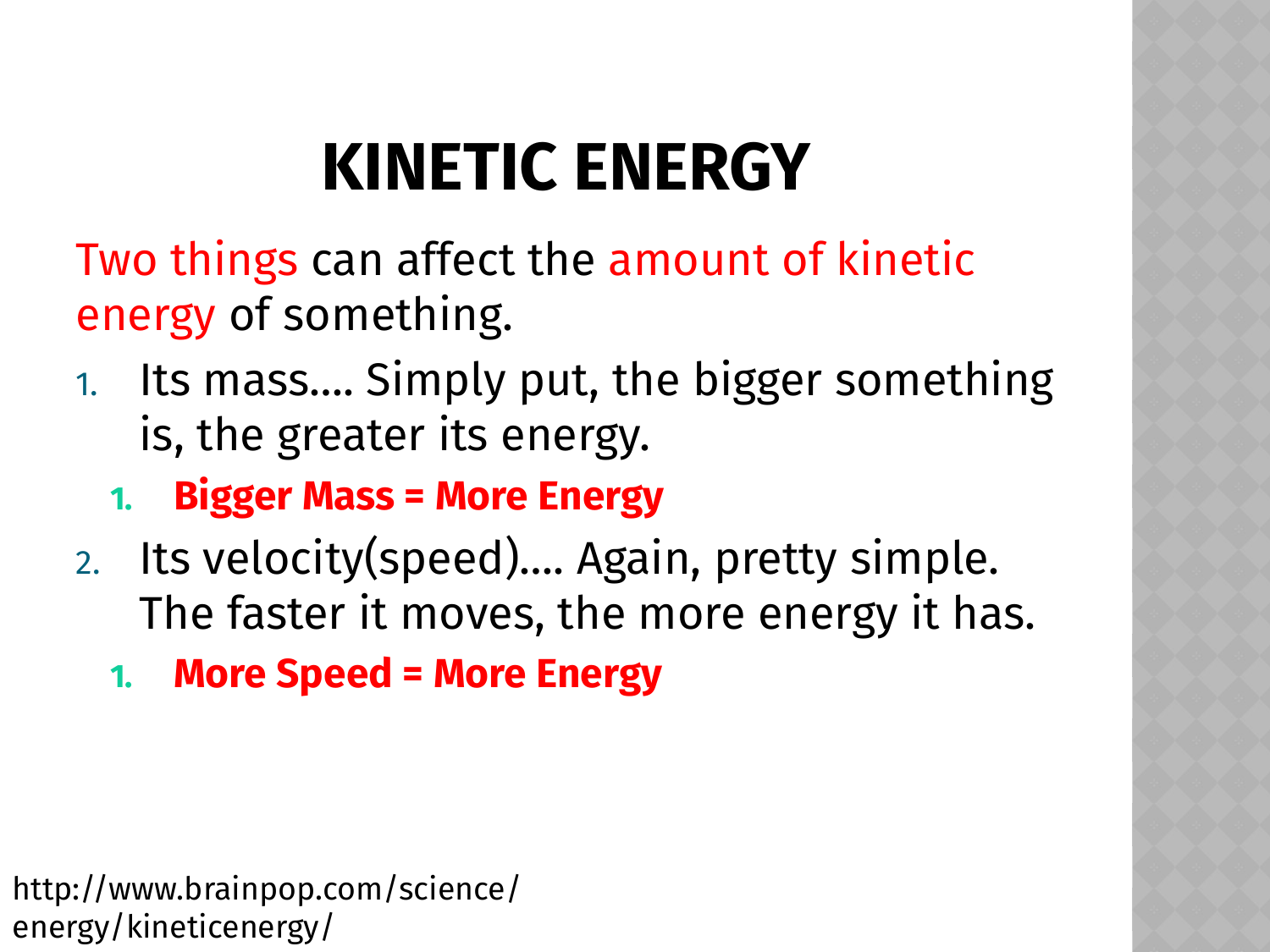

# Kinetic Energy
Two things can affect the amount of kinetic energy of something.
Its mass…. Simply put, the bigger something is, the greater its energy.
Bigger Mass = More Energy
Its velocity(speed)…. Again, pretty simple.  The faster it moves, the more energy it has.
More Speed = More Energy

http://www.brainpop.com/science/energy/kineticenergy/